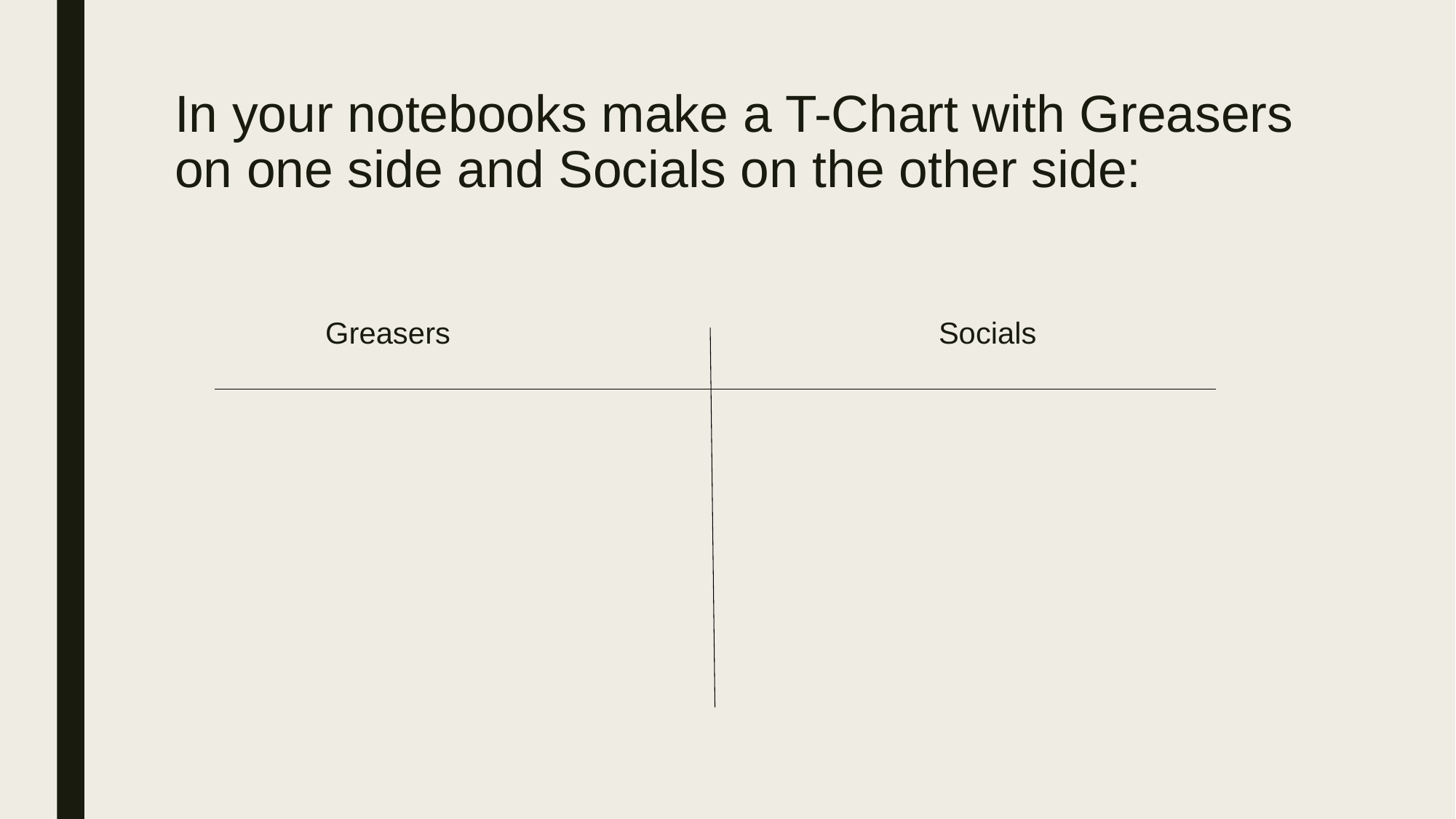

# In your notebooks make a T-Chart with Greasers on one side and Socials on the other side:
                  Greasers					Socials